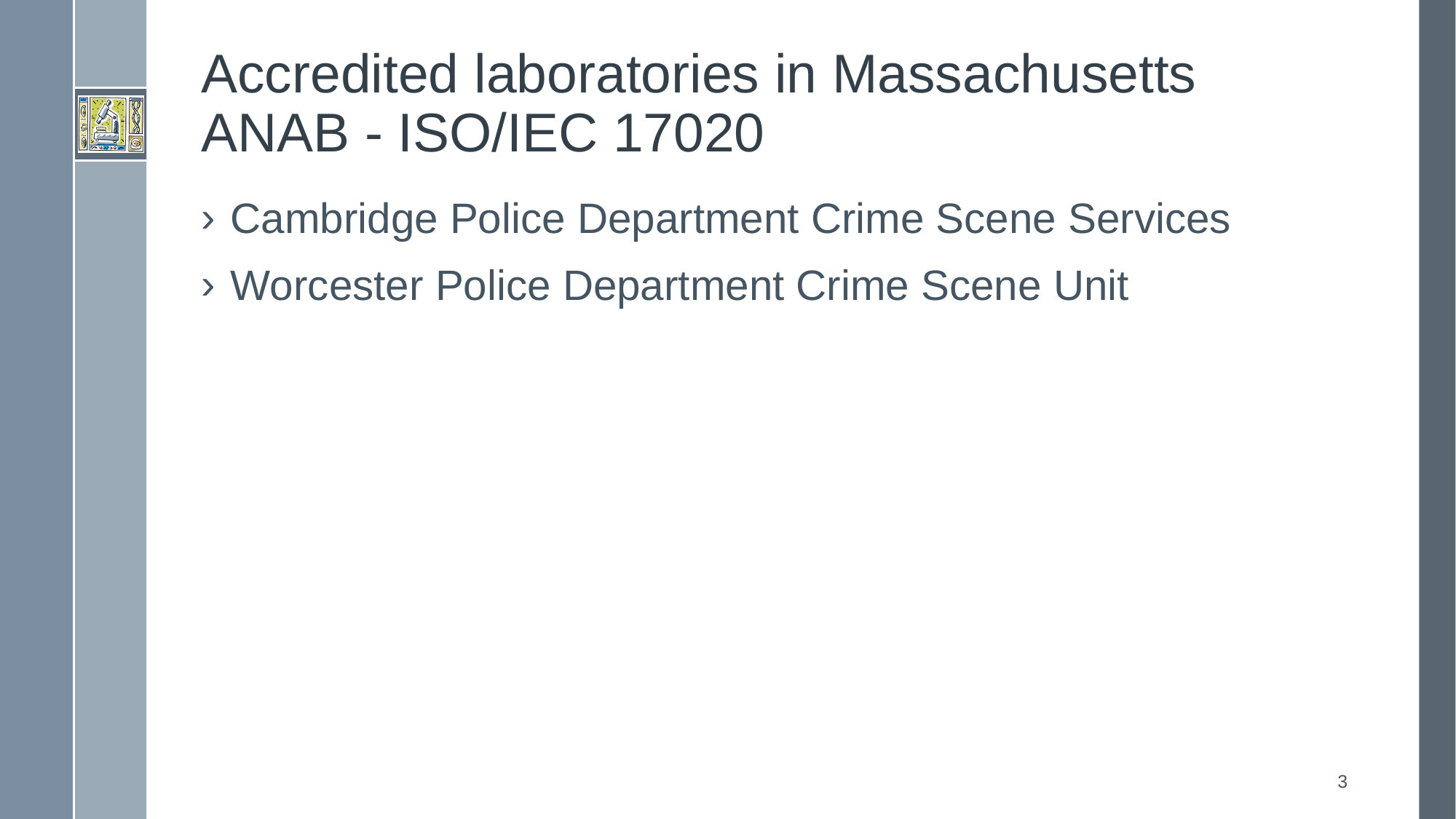

# Accredited laboratories in Massachusetts ANAB - ISO/IEC 17020
Cambridge Police Department Crime Scene Services
Worcester Police Department Crime Scene Unit
3